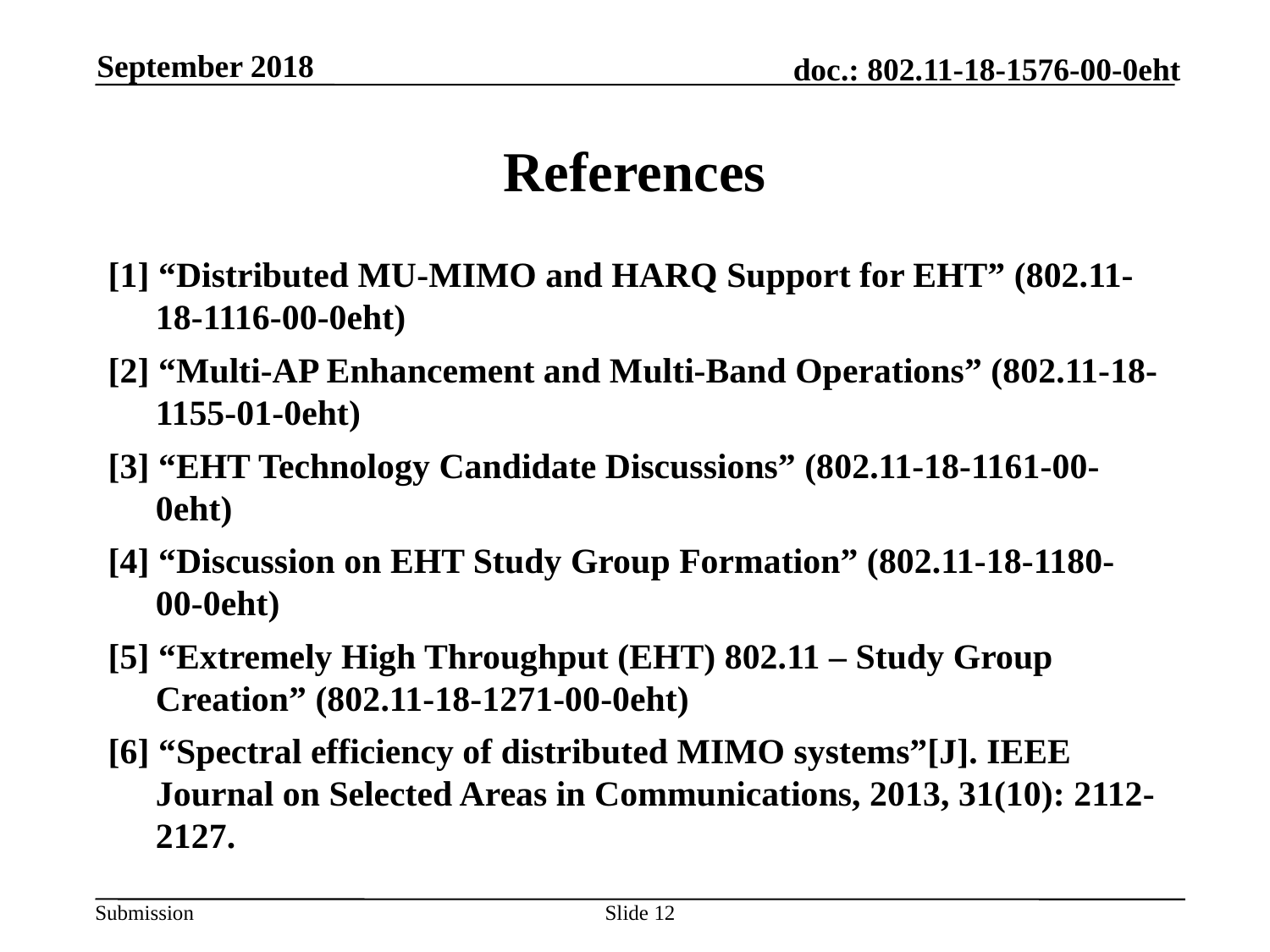

September 2018
# References
[1] “Distributed MU-MIMO and HARQ Support for EHT” (802.11-18-1116-00-0eht)
[2] “Multi-AP Enhancement and Multi-Band Operations” (802.11-18-1155-01-0eht)
[3] “EHT Technology Candidate Discussions” (802.11-18-1161-00-0eht)
[4] “Discussion on EHT Study Group Formation” (802.11-18-1180-00-0eht)
[5] “Extremely High Throughput (EHT) 802.11 – Study Group Creation” (802.11-18-1271-00-0eht)
[6] “Spectral efficiency of distributed MIMO systems”[J]. IEEE Journal on Selected Areas in Communications, 2013, 31(10): 2112-2127.
Slide 12